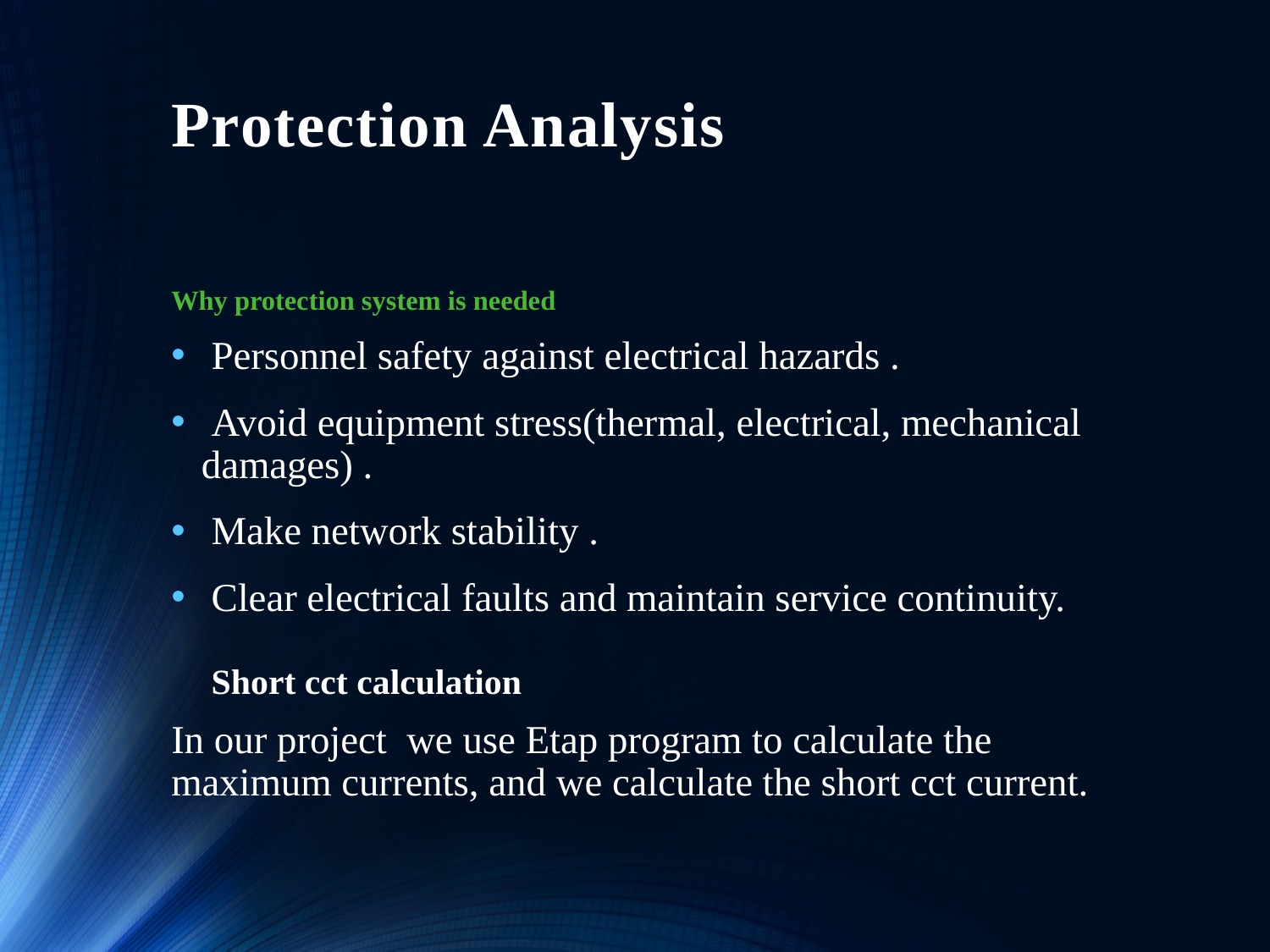

# Protection Analysis
Why protection system is needed
 Personnel safety against electrical hazards .
 Avoid equipment stress(thermal, electrical, mechanical damages) .
 Make network stability .
 Clear electrical faults and maintain service continuity.
       Short cct calculation
In our project  we use Etap program to calculate the maximum currents, and we calculate the short cct current.